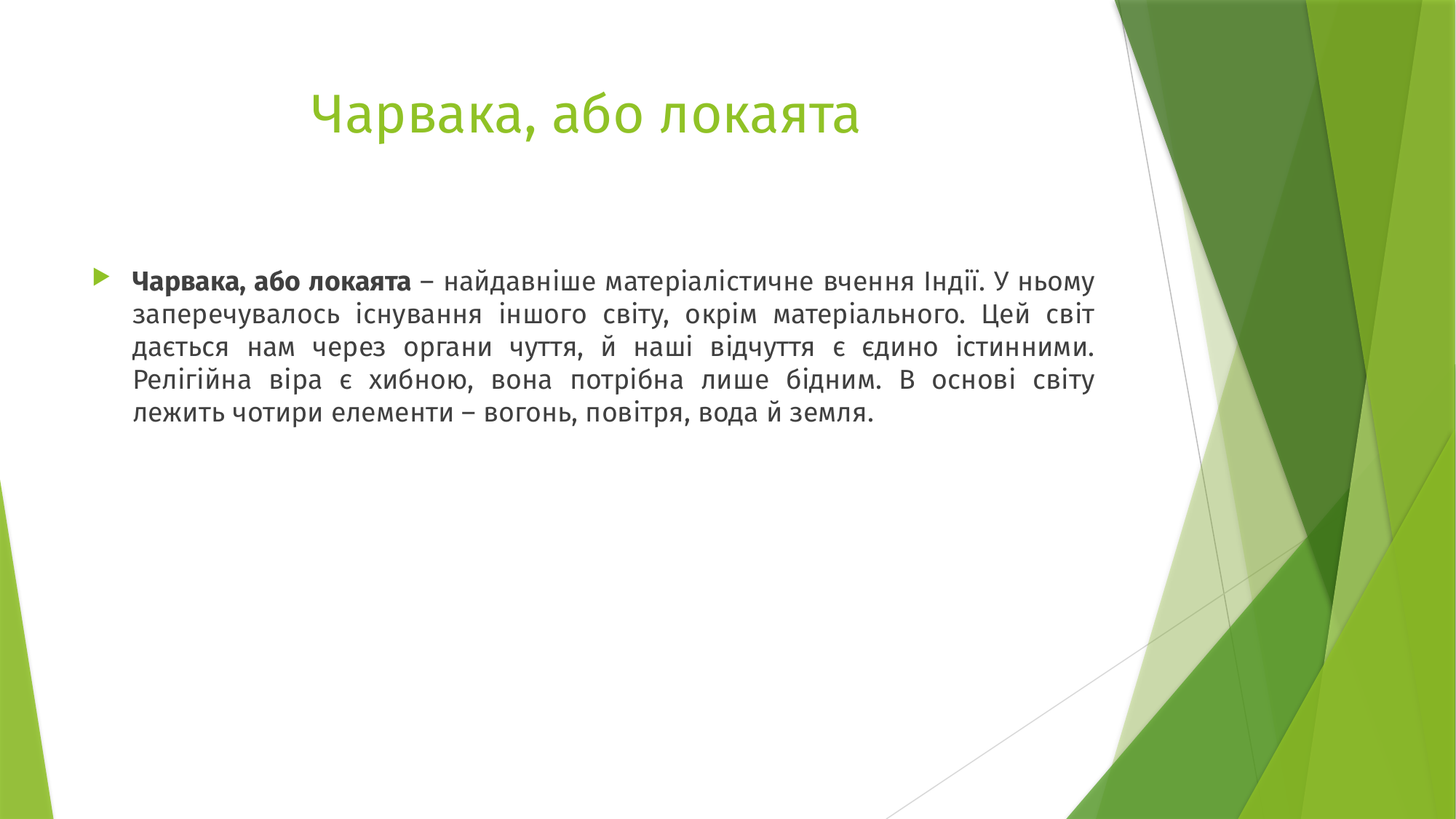

# Чарвака, або локаята
Чарвака, або локаята – найдавніше матеріалістичне вчення Індії. У ньому заперечувалось існування іншого світу, окрім матеріального. Цей світ дається нам через органи чуття, й наші відчуття є єдино істинними. Релігійна віра є хибною, вона потрібна лише бідним. В основі світу лежить чотири елементи – вогонь, повітря, вода й земля.